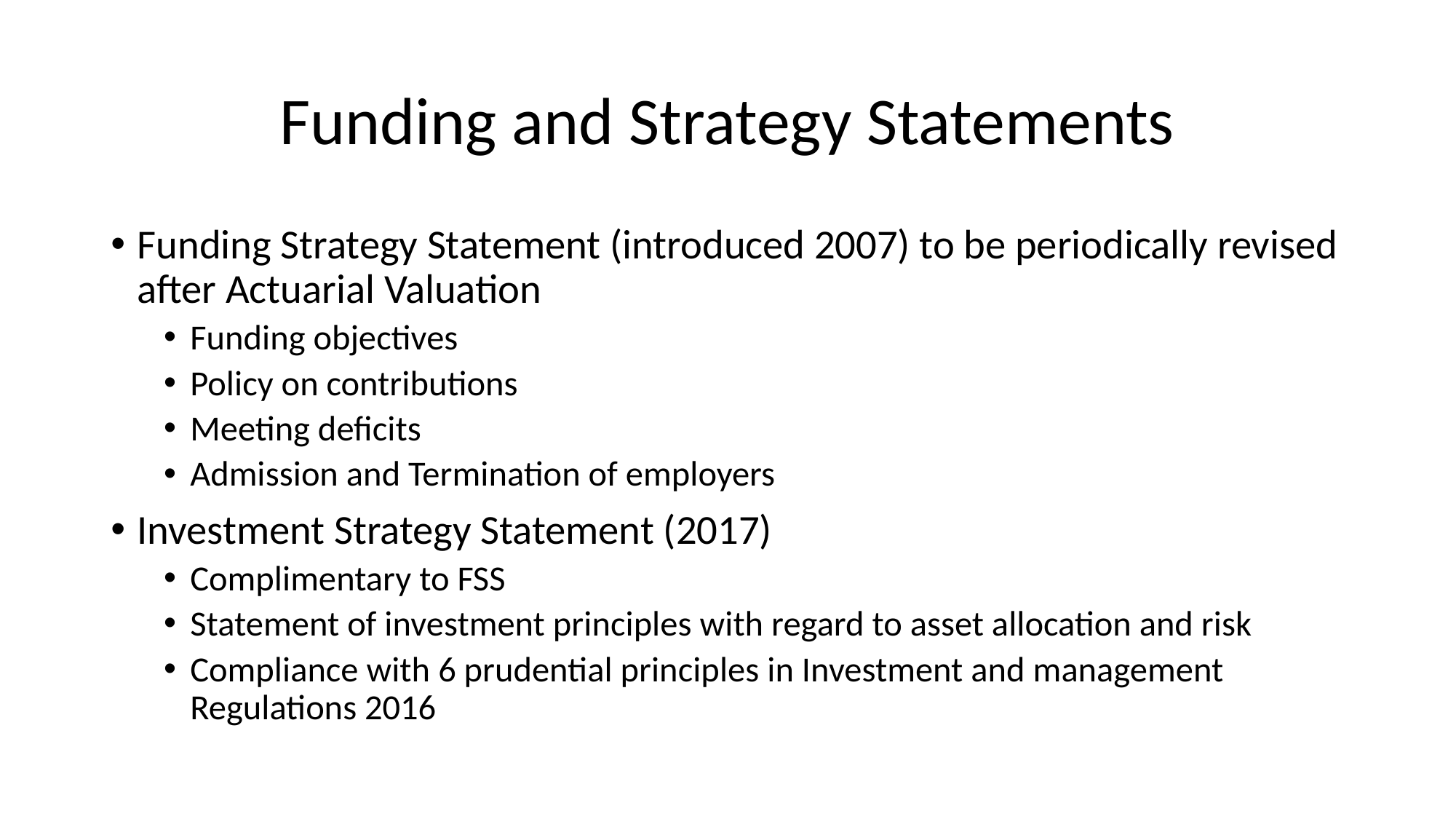

# Funding and Strategy Statements
Funding Strategy Statement (introduced 2007) to be periodically revised after Actuarial Valuation
Funding objectives
Policy on contributions
Meeting deficits
Admission and Termination of employers
Investment Strategy Statement (2017)
Complimentary to FSS
Statement of investment principles with regard to asset allocation and risk
Compliance with 6 prudential principles in Investment and management Regulations 2016